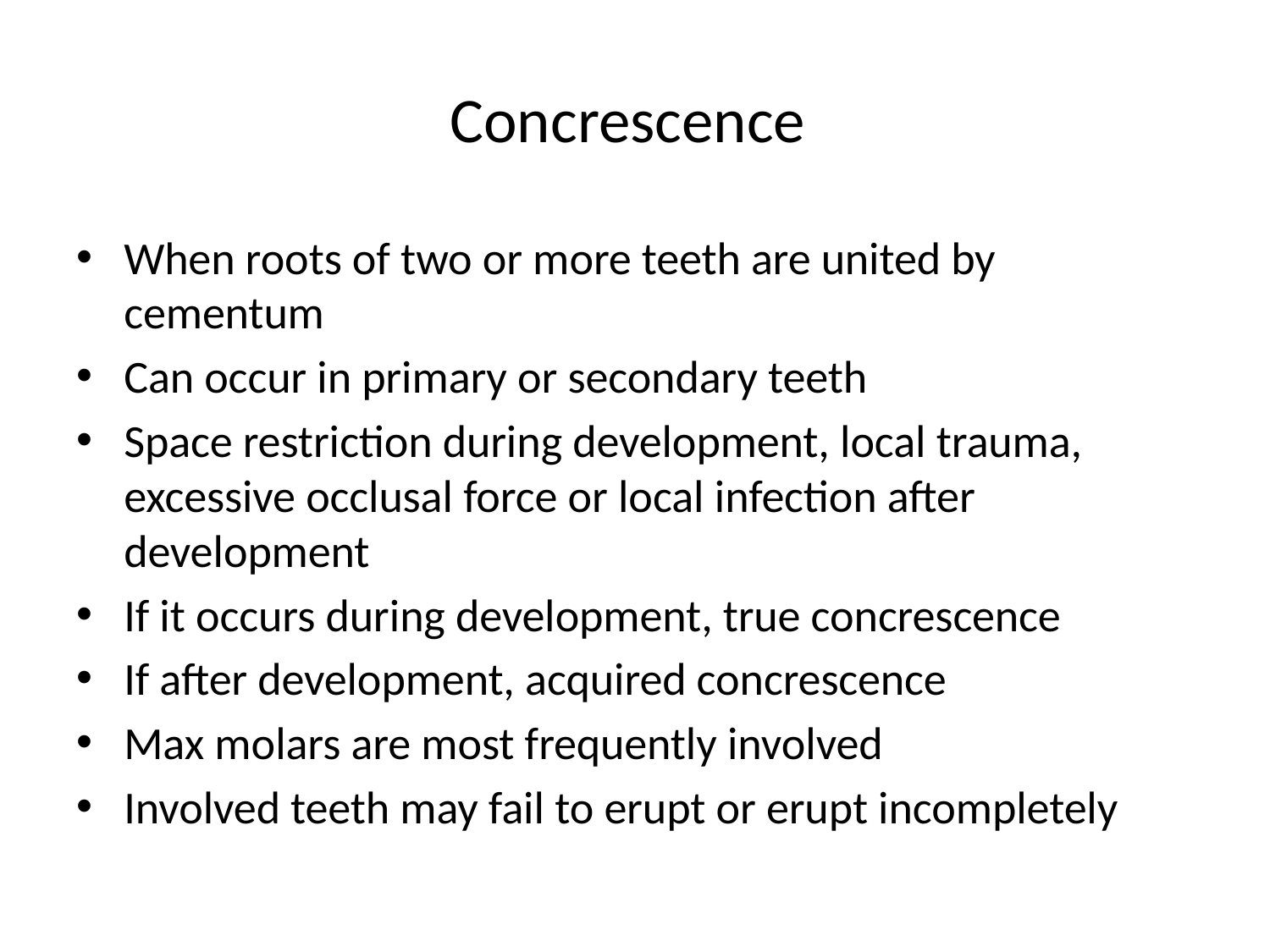

# Concrescence
When roots of two or more teeth are united by cementum
Can occur in primary or secondary teeth
Space restriction during development, local trauma, excessive occlusal force or local infection after development
If it occurs during development, true concrescence
If after development, acquired concrescence
Max molars are most frequently involved
Involved teeth may fail to erupt or erupt incompletely